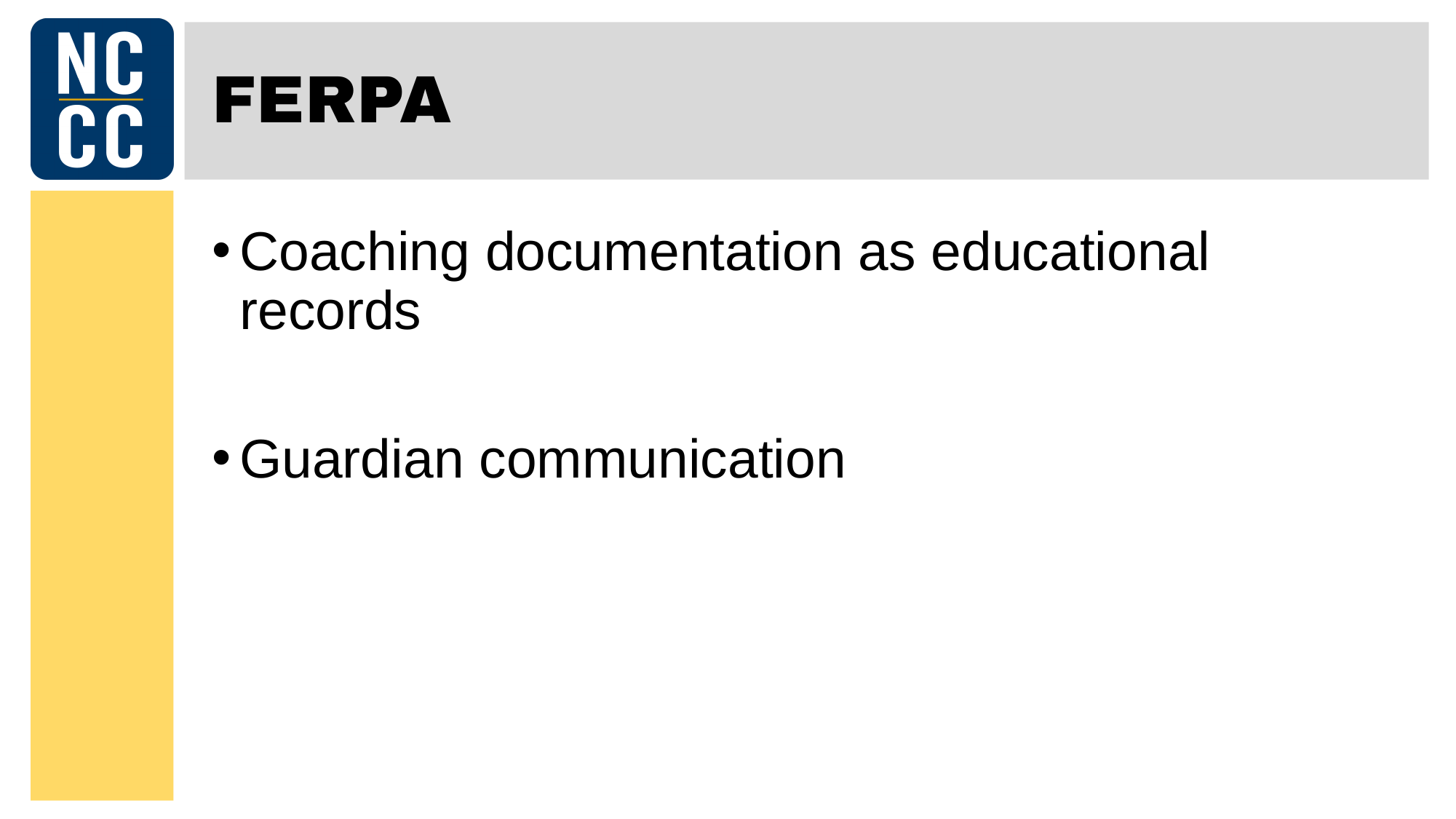

# FERPA
Coaching documentation as educational records

Guardian communication